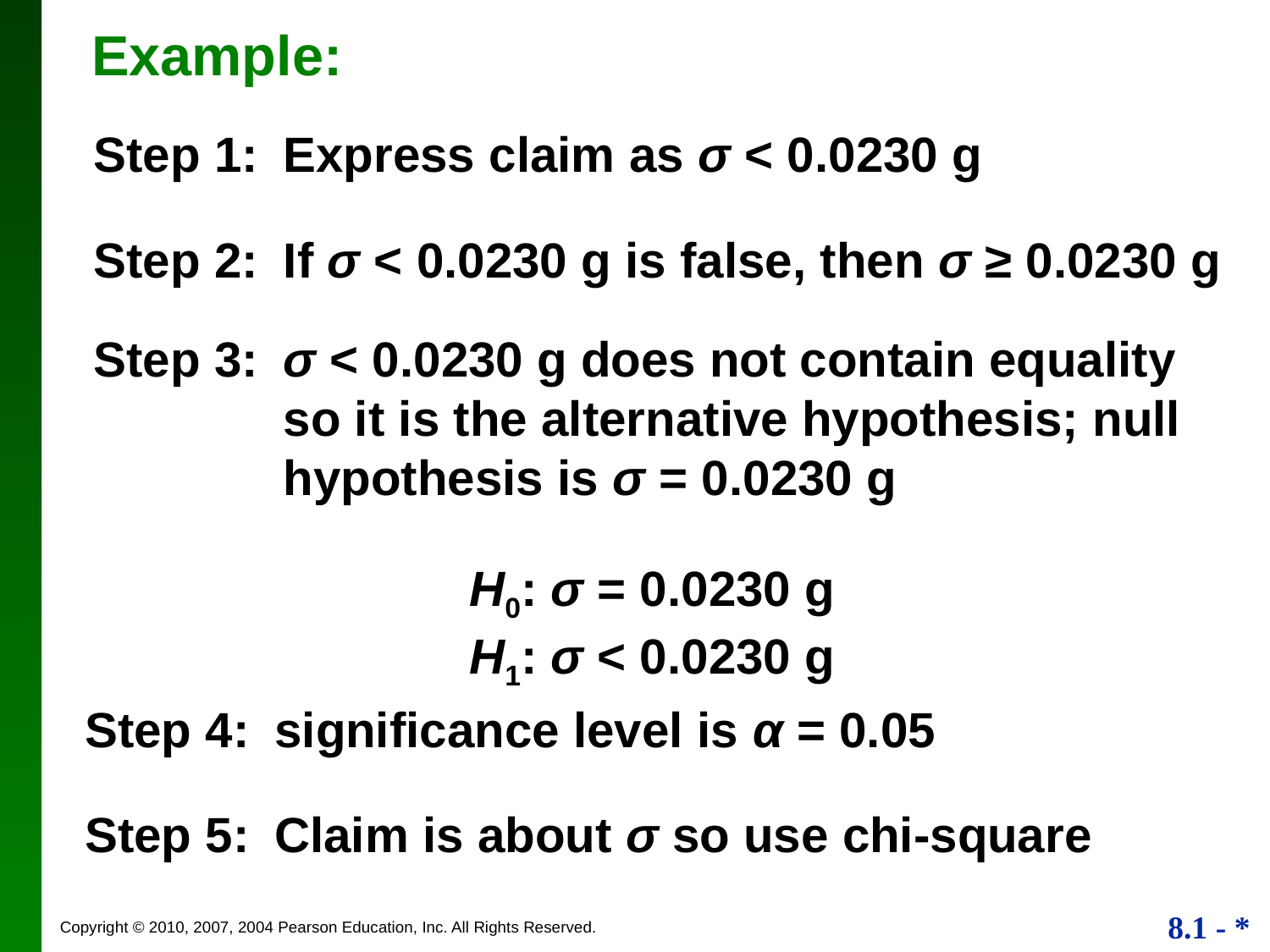

Example:
Step 1:	Express claim as σ < 0.0230 g
Step 2:	If σ < 0.0230 g is false, then σ ≥ 0.0230 g
Step 3:	σ < 0.0230 g does not contain equality so it is the alternative hypothesis; null hypothesis is σ = 0.0230 g
H0: σ = 0.0230 g
H1: σ < 0.0230 g
Step 4:	significance level is α = 0.05
Step 5:	Claim is about σ so use chi-square